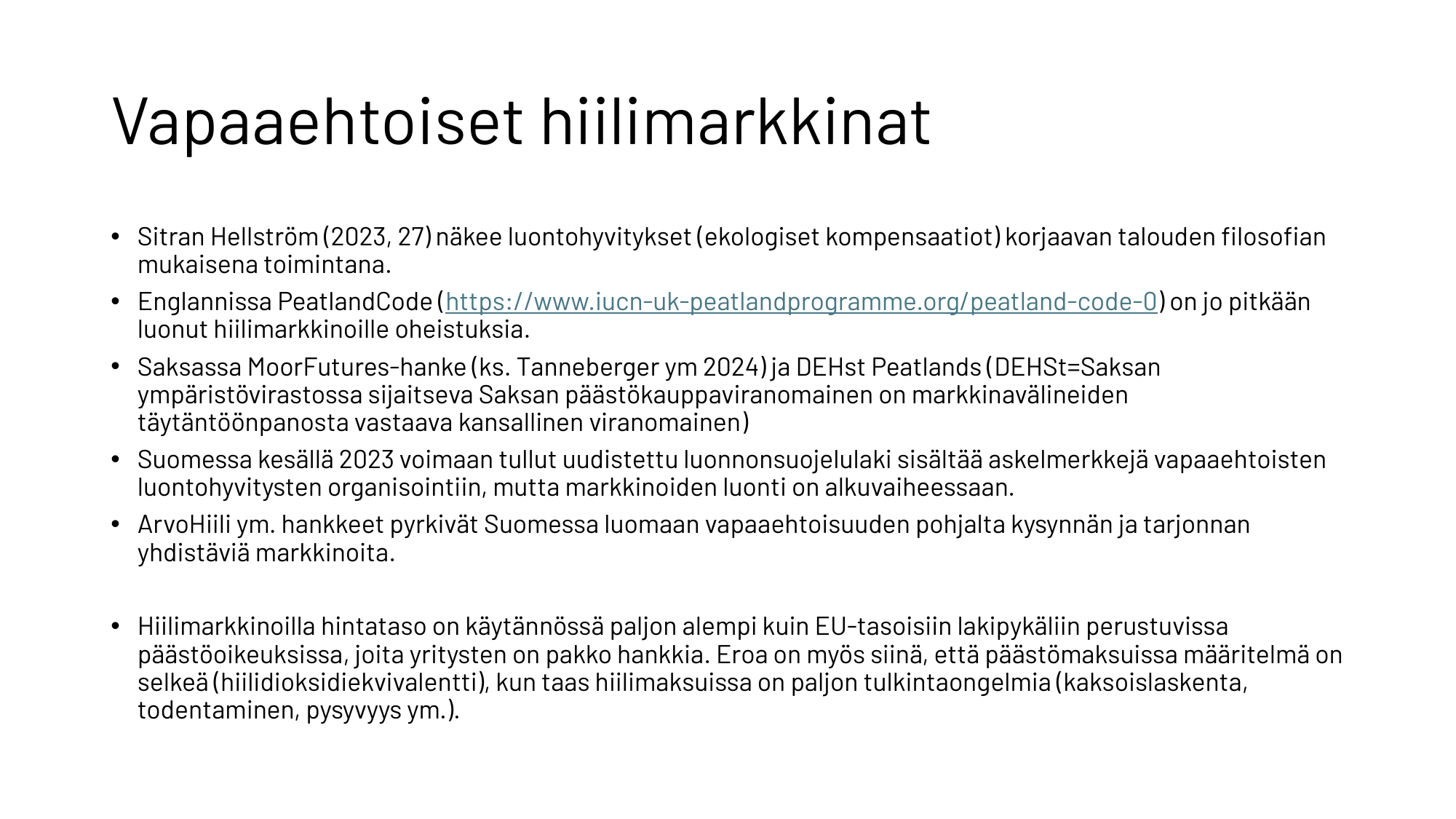

# Vapaaehtoiset hiilimarkkinat
Sitran Hellström (2023, 27) näkee luontohyvitykset (ekologiset kompensaatiot) korjaavan talouden filosofian mukaisena toimintana.
Englannissa PeatlandCode (https://www.iucn-uk-peatlandprogramme.org/peatland-code-0) on jo pitkään luonut hiilimarkkinoille oheistuksia.
Saksassa MoorFutures-hanke (ks. Tanneberger ym 2024) ja DEHst Peatlands (DEHSt=Saksan ympäristövirastossa sijaitseva Saksan päästökauppaviranomainen on markkinavälineiden täytäntöönpanosta vastaava kansallinen viranomainen)
Suomessa kesällä 2023 voimaan tullut uudistettu luonnonsuojelulaki sisältää askelmerkkejä vapaaehtoisten luontohyvitysten organisointiin, mutta markkinoiden luonti on alkuvaiheessaan.
ArvoHiili ym. hankkeet pyrkivät Suomessa luomaan vapaaehtoisuuden pohjalta kysynnän ja tarjonnan yhdistäviä markkinoita.

Hiilimarkkinoilla hintataso on käytännössä paljon alempi kuin EU-tasoisiin lakipykäliin perustuvissa päästöoikeuksissa, joita yritysten on pakko hankkia. Eroa on myös siinä, että päästömaksuissa määritelmä on selkeä (hiilidioksidiekvivalentti), kun taas hiilimaksuissa on paljon tulkintaongelmia (kaksoislaskenta, todentaminen, pysyvyys ym.).